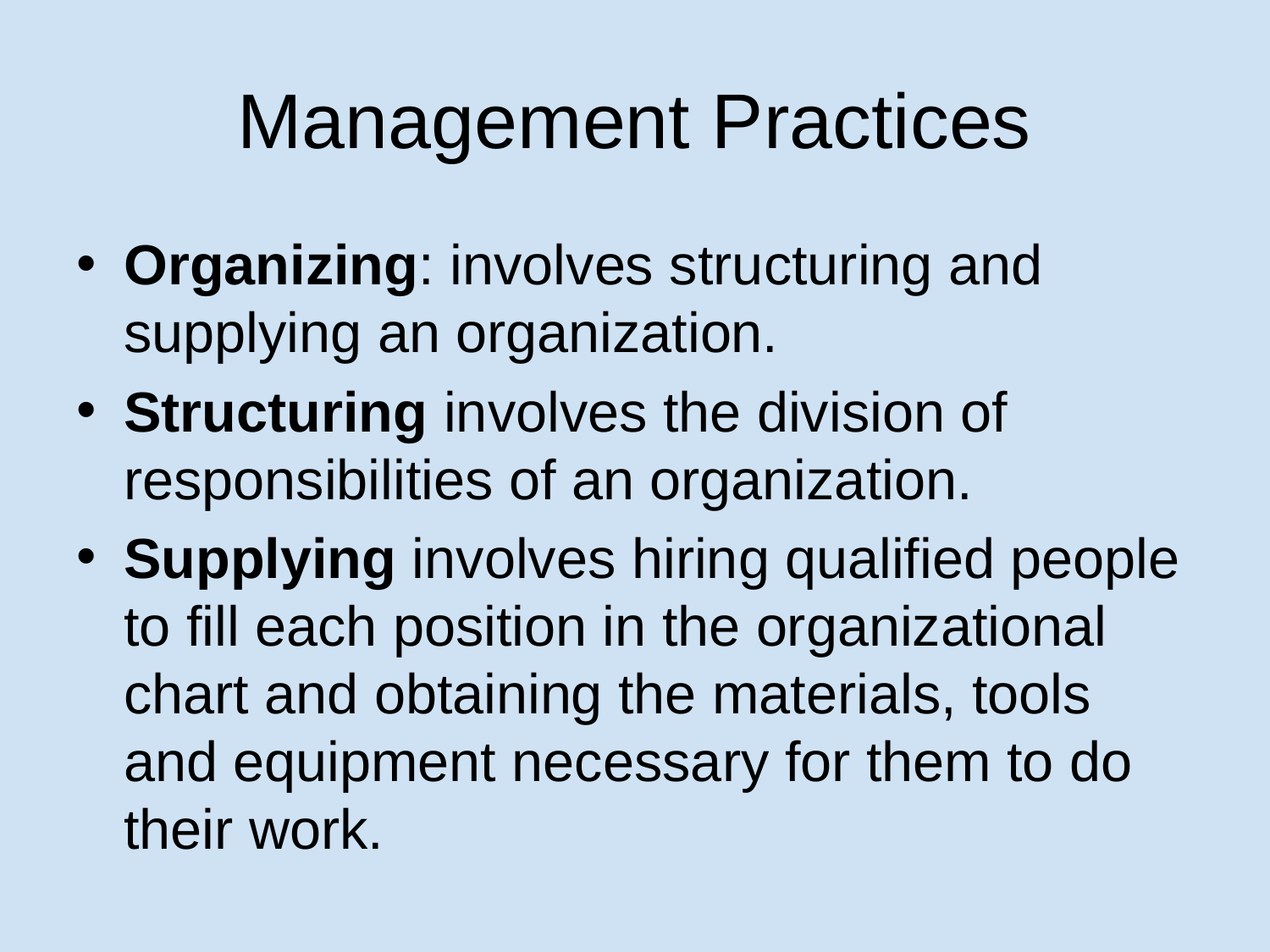

# Management Practices
Organizing: involves structuring and supplying an organization.
Structuring involves the division of responsibilities of an organization.
Supplying involves hiring qualified people to fill each position in the organizational chart and obtaining the materials, tools and equipment necessary for them to do their work.